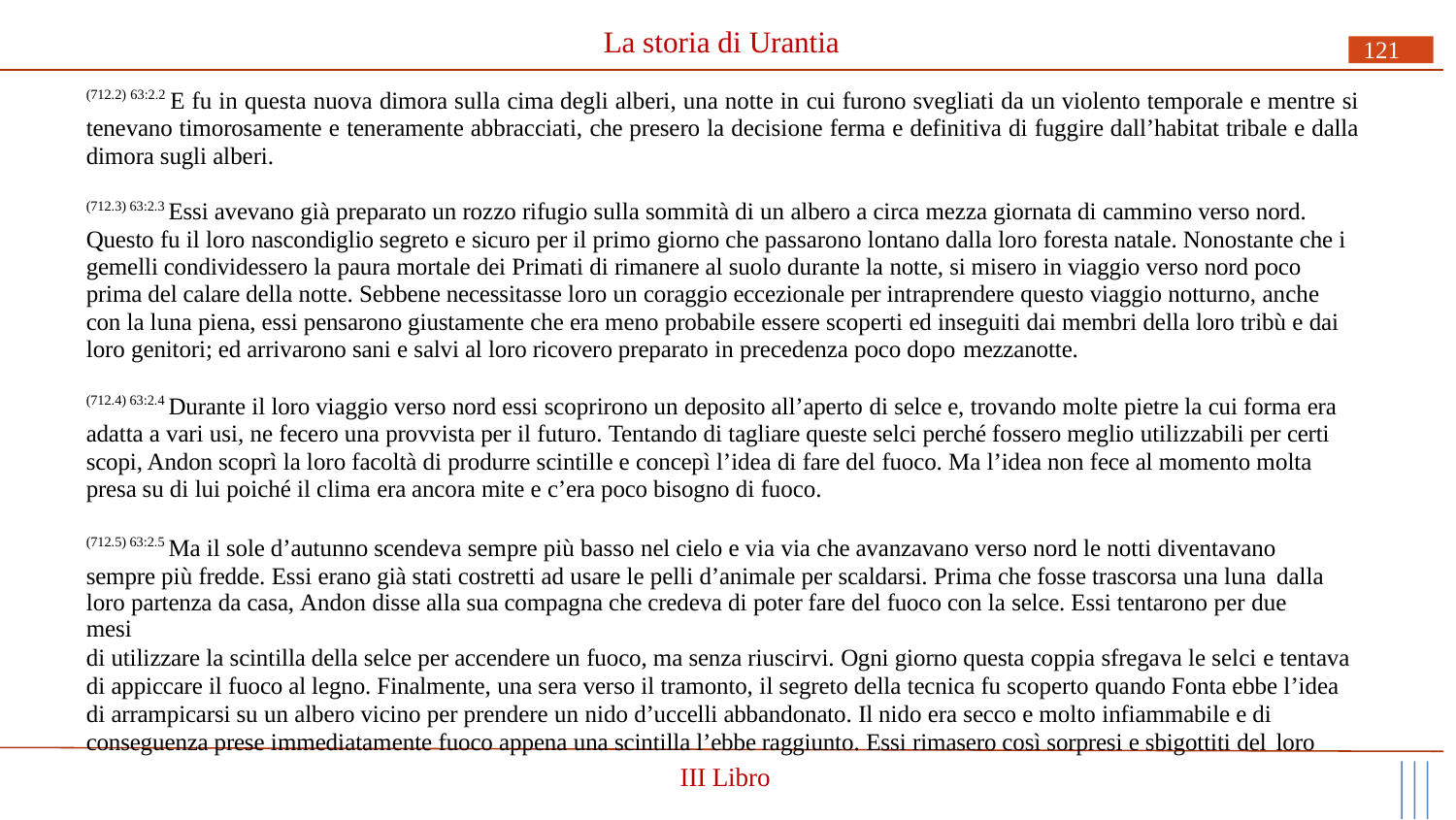

# La storia di Urantia
121

(712.2) 63:2.2 E fu in questa nuova dimora sulla cima degli alberi, una notte in cui furono svegliati da un violento temporale e mentre si  tenevano timorosamente e teneramente abbracciati, che presero la decisione ferma e definitiva di fuggire dall’habitat tribale e dalla  dimora sugli alberi.

(712.3) 63:2.3 Essi avevano già preparato un rozzo rifugio sulla sommità di un albero a circa mezza giornata di cammino verso nord.  Questo fu il loro nascondiglio segreto e sicuro per il primo giorno che passarono lontano dalla loro foresta natale. Nonostante che i  gemelli condividessero la paura mortale dei Primati di rimanere al suolo durante la notte, si misero in viaggio verso nord poco  prima del calare della notte. Sebbene necessitasse loro un coraggio eccezionale per intraprendere questo viaggio notturno, anche  con la luna piena, essi pensarono giustamente che era meno probabile essere scoperti ed inseguiti dai membri della loro tribù e dai  loro genitori; ed arrivarono sani e salvi al loro ricovero preparato in precedenza poco dopo mezzanotte.

(712.4) 63:2.4 Durante il loro viaggio verso nord essi scoprirono un deposito all’aperto di selce e, trovando molte pietre la cui forma era  adatta a vari usi, ne fecero una provvista per il futuro. Tentando di tagliare queste selci perché fossero meglio utilizzabili per certi  scopi, Andon scoprì la loro facoltà di produrre scintille e concepì l’idea di fare del fuoco. Ma l’idea non fece al momento molta  presa su di lui poiché il clima era ancora mite e c’era poco bisogno di fuoco.

(712.5) 63:2.5 Ma il sole d’autunno scendeva sempre più basso nel cielo e via via che avanzavano verso nord le notti diventavano  sempre più fredde. Essi erano già stati costretti ad usare le pelli d’animale per scaldarsi. Prima che fosse trascorsa una luna dalla
loro partenza da casa, Andon disse alla sua compagna che credeva di poter fare del fuoco con la selce. Essi tentarono per due mesi
di utilizzare la scintilla della selce per accendere un fuoco, ma senza riuscirvi. Ogni giorno questa coppia sfregava le selci e tentava  di appiccare il fuoco al legno. Finalmente, una sera verso il tramonto, il segreto della tecnica fu scoperto quando Fonta ebbe l’idea  di arrampicarsi su un albero vicino per prendere un nido d’uccelli abbandonato. Il nido era secco e molto infiammabile e di  conseguenza prese immediatamente fuoco appena una scintilla l’ebbe raggiunto. Essi rimasero così sorpresi e sbigottiti del loro

III Libro